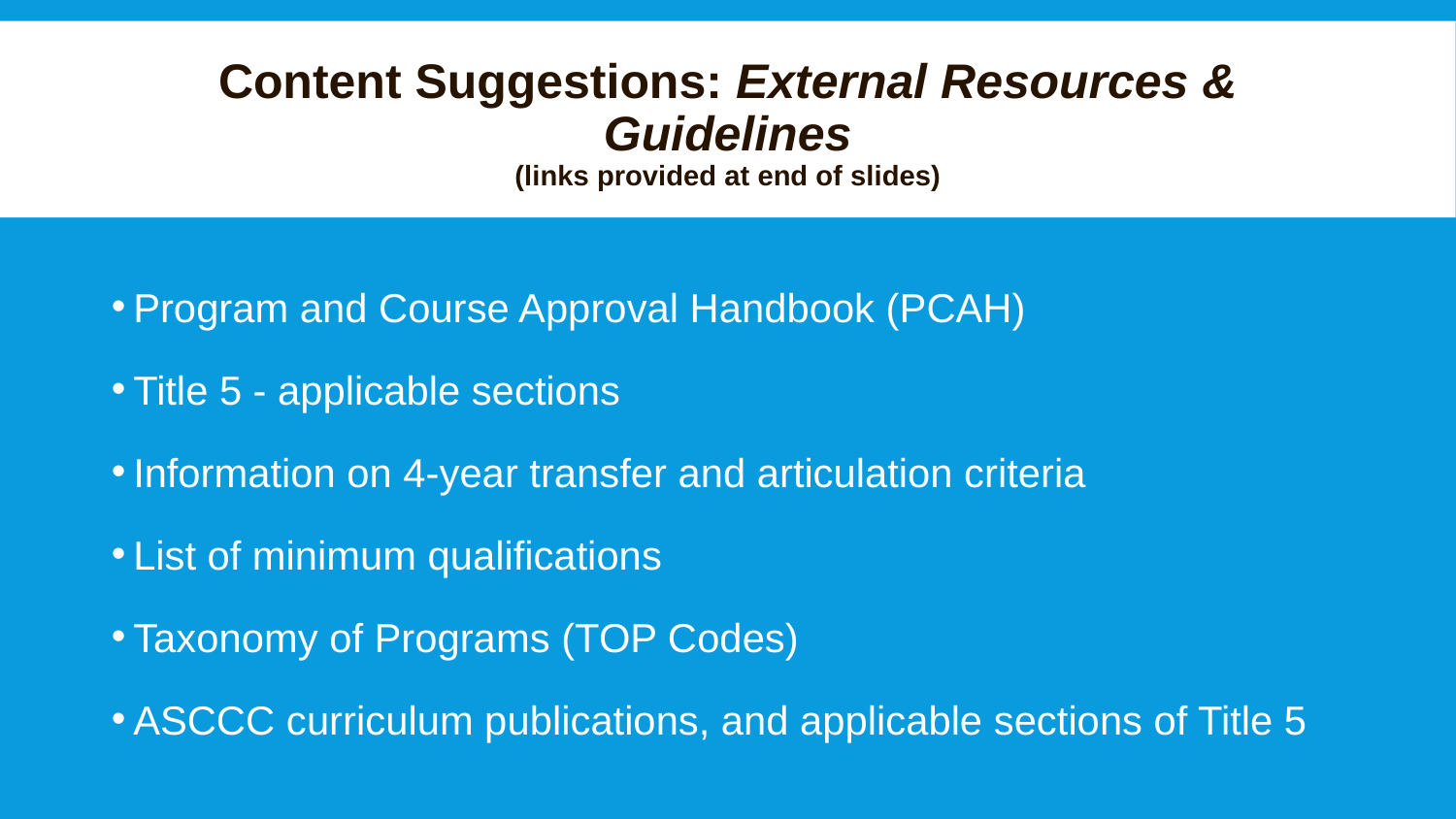

# Content Suggestions: External Resources & Guidelines (links provided at end of slides)
Program and Course Approval Handbook (PCAH)
Title 5 - applicable sections
Information on 4-year transfer and articulation criteria
List of minimum qualifications
Taxonomy of Programs (TOP Codes)
ASCCC curriculum publications, and applicable sections of Title 5